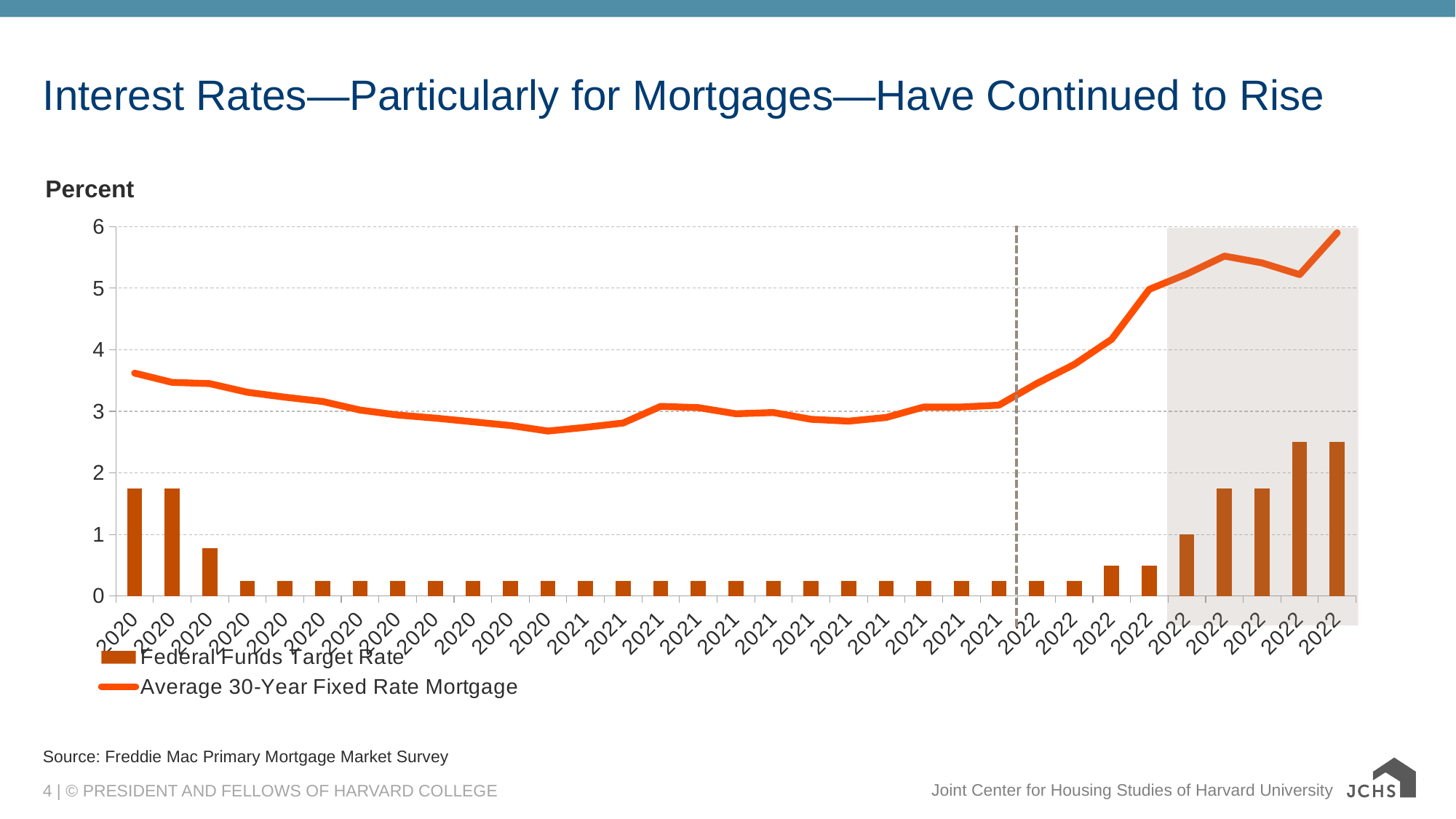

# Interest Rates—Particularly for Mortgages—Have Continued to Rise
Percent

### Chart

| Category | Federal Funds Target Rate | Average 30-Year Fixed Rate Mortgage |
|---|---|---|
| 2020 | 1.75 | 3.62 |
| 2020 | 1.75 | 3.47 |
| 2020 | 0.78 | 3.45 |
| 2020 | 0.25 | 3.31 |
| 2020 | 0.25 | 3.23 |
| 2020 | 0.25 | 3.16 |
| 2020 | 0.25 | 3.02 |
| 2020 | 0.25 | 2.94 |
| 2020 | 0.25 | 2.89 |
| 2020 | 0.25 | 2.83 |
| 2020 | 0.25 | 2.77 |
| 2020 | 0.25 | 2.68 |
| 2021 | 0.25 | 2.74 |
| 2021 | 0.25 | 2.81 |
| 2021 | 0.25 | 3.08 |
| 2021 | 0.25 | 3.06 |
| 2021 | 0.25 | 2.96 |
| 2021 | 0.25 | 2.98 |
| 2021 | 0.25 | 2.87 |
| 2021 | 0.25 | 2.84 |
| 2021 | 0.25 | 2.9 |
| 2021 | 0.25 | 3.07 |
| 2021 | 0.25 | 3.07 |
| 2021 | 0.25 | 3.1 |
| 2022 | 0.25 | 3.45 |
| 2022 | 0.25 | 3.76 |
| 2022 | 0.5 | 4.17 |
| 2022 | 0.5 | 4.98 |
| 2022 | 1.0 | 5.23 |
| 2022 | 1.75 | 5.52 |
| 2022 | 1.75 | 5.41 |
| 2022 | 2.5 | 5.22 |
| 2022 | 2.5 | 5.9 |
Source: Freddie Mac Primary Mortgage Market Survey